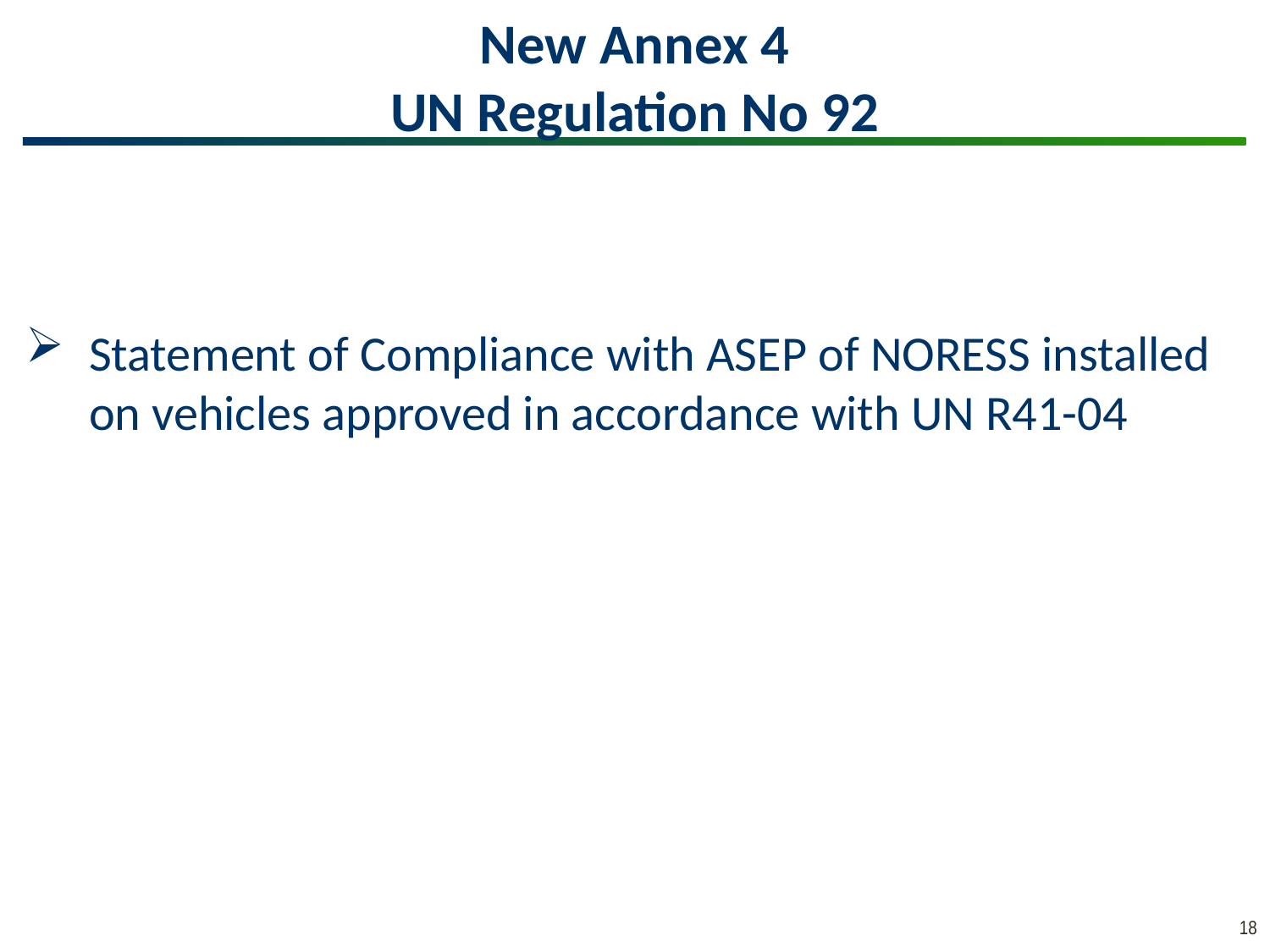

# New Annex 4 UN Regulation No 92

Statement of Compliance with ASEP of NORESS installed on vehicles approved in accordance with UN R41-04
18